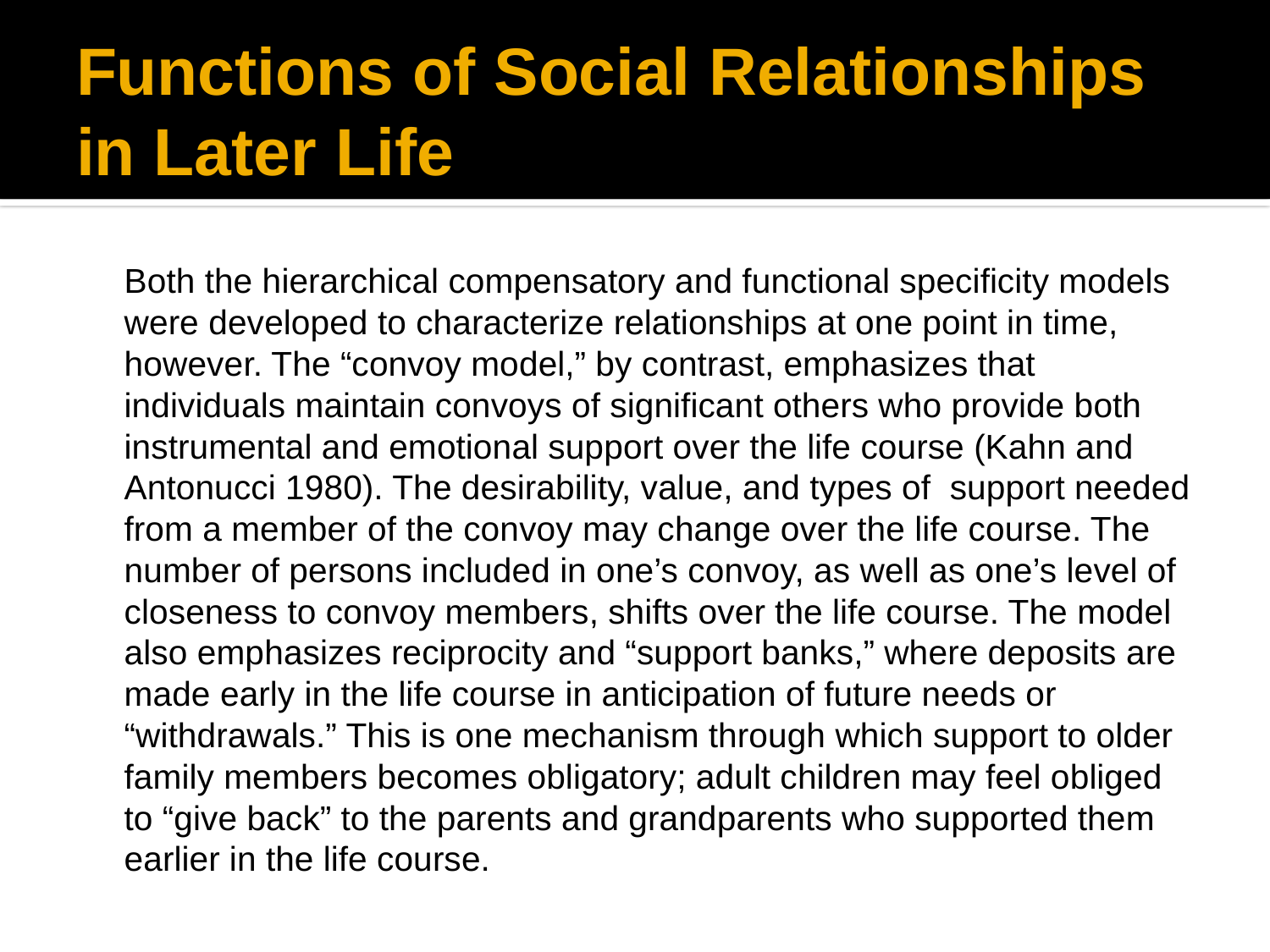

# Functions of Social Relationships in Later Life
	Both the hierarchical compensatory and functional specificity models were developed to characterize relationships at one point in time, however. The “convoy model,” by contrast, emphasizes that individuals maintain convoys of significant others who provide both instrumental and emotional support over the life course (Kahn and Antonucci 1980). The desirability, value, and types of  support needed from a member of the convoy may change over the life course. The number of persons included in one’s convoy, as well as one’s level of closeness to convoy members, shifts over the life course. The model also emphasizes reciprocity and “support banks,” where deposits are made early in the life course in anticipation of future needs or “withdrawals.” This is one mechanism through which support to older family members becomes obligatory; adult children may feel obliged to “give back” to the parents and grandparents who supported them earlier in the life course.